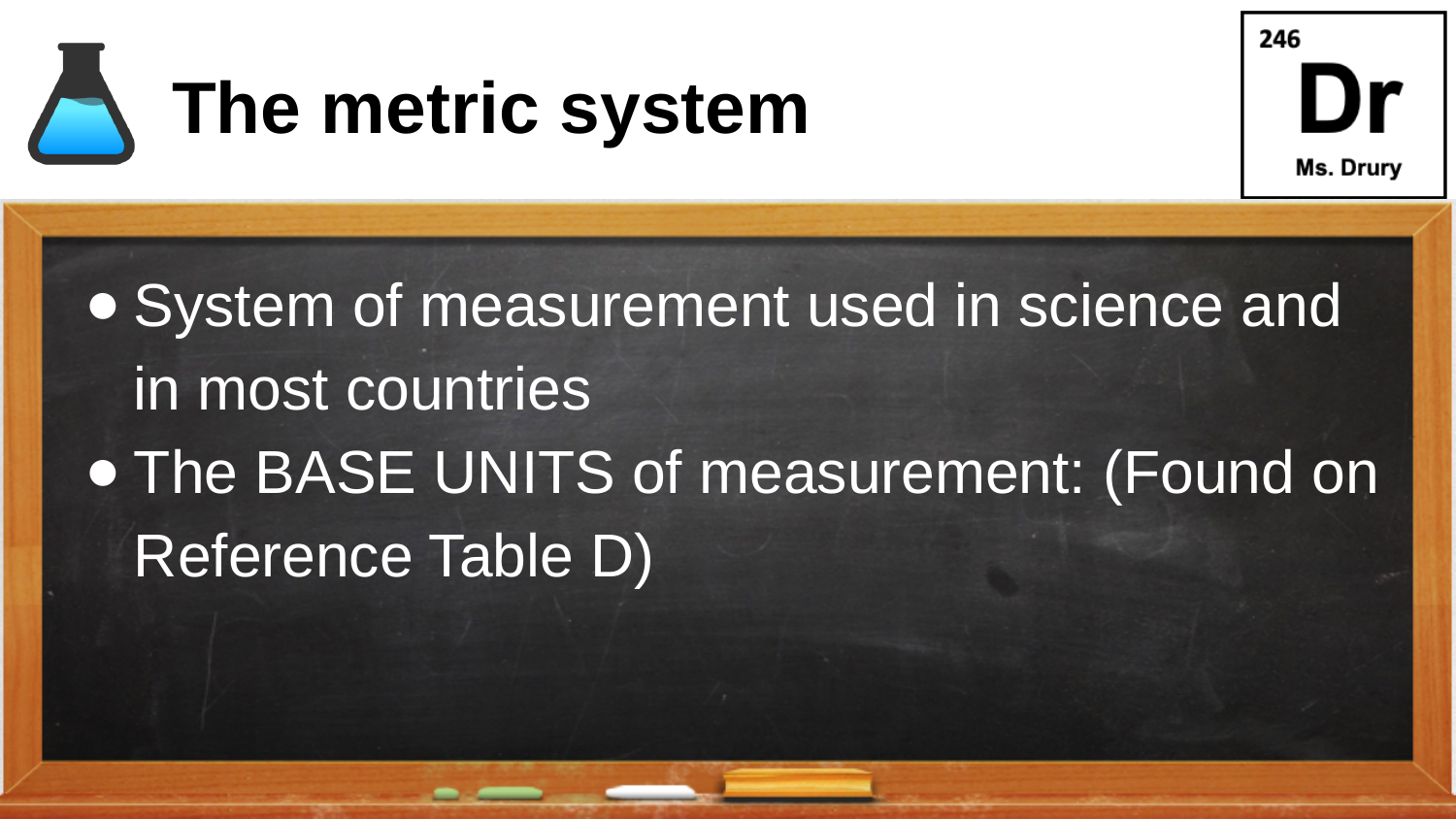

# The metric system
System of measurement used in science and in most countries
The BASE UNITS of measurement: (Found on Reference Table D)